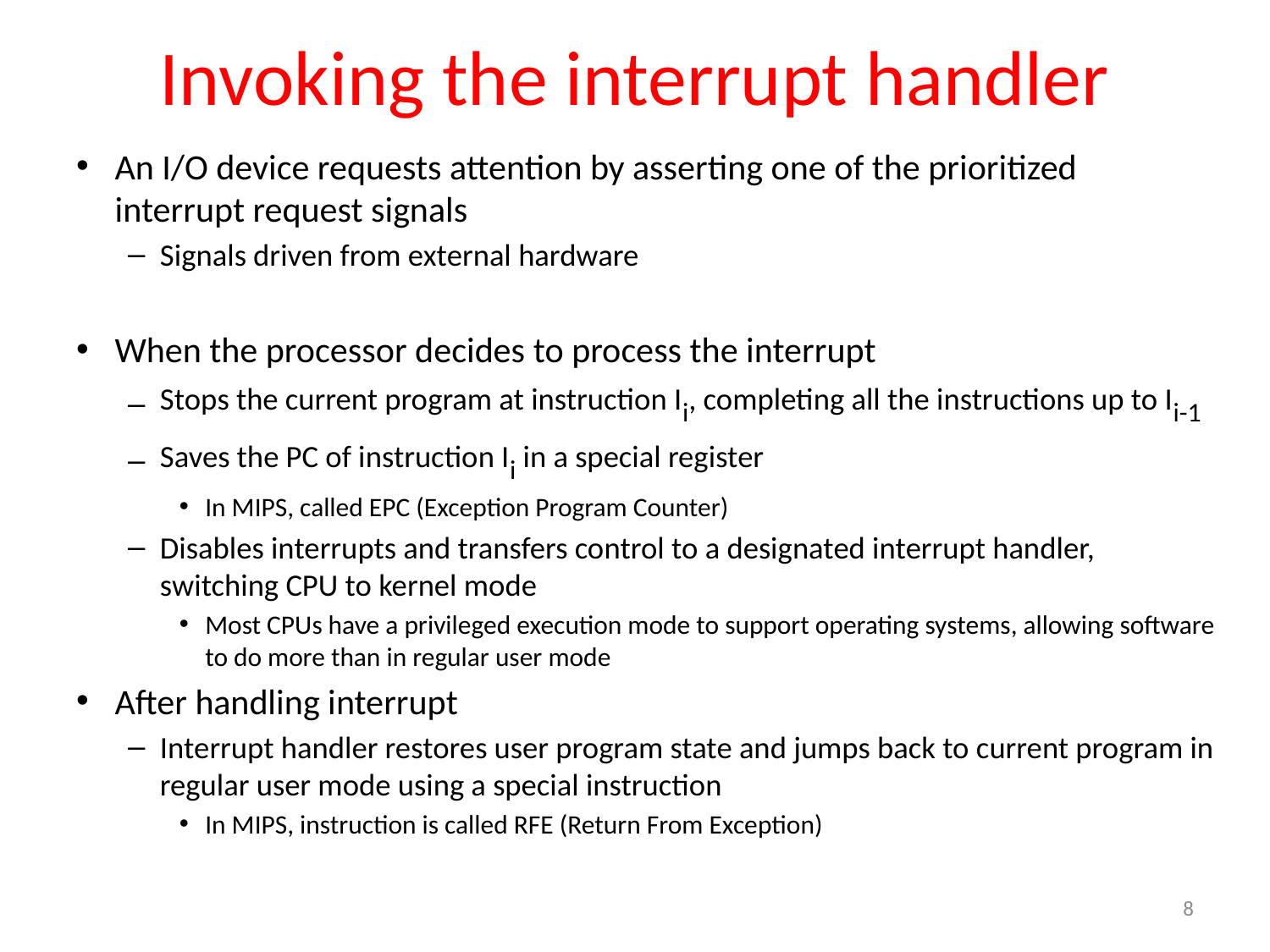

# Invoking the interrupt handler
An I/O device requests attention by asserting one of the prioritized interrupt request signals
Signals driven from external hardware

When the processor decides to process the interrupt
Stops the current program at instruction Ii, completing all the instructions up to Ii-1
Saves the PC of instruction Ii in a special register
In MIPS, called EPC (Exception Program Counter)
Disables interrupts and transfers control to a designated interrupt handler, switching CPU to kernel mode
Most CPUs have a privileged execution mode to support operating systems, allowing software to do more than in regular user mode
After handling interrupt
Interrupt handler restores user program state and jumps back to current program in regular user mode using a special instruction
In MIPS, instruction is called RFE (Return From Exception)
8